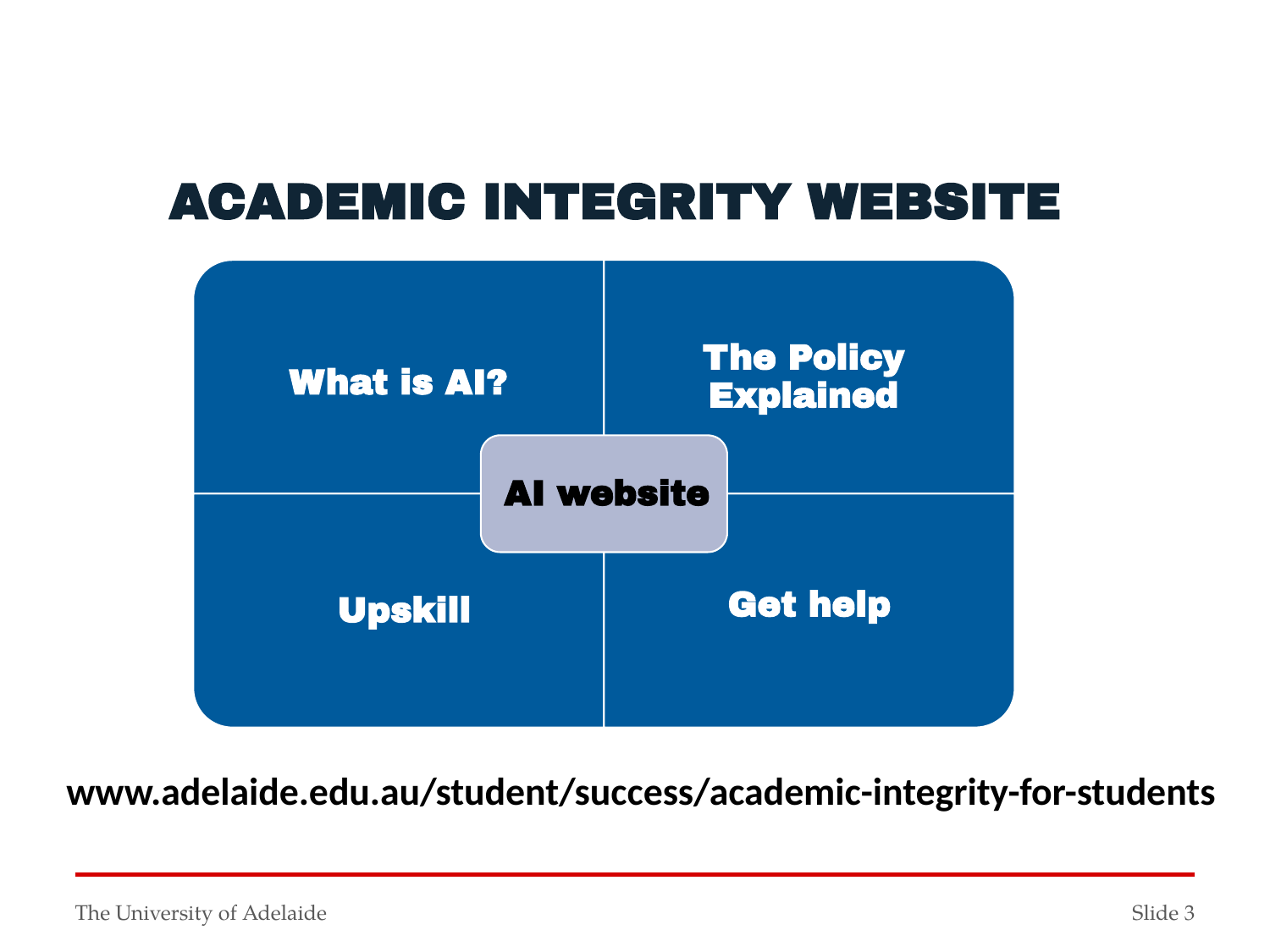

# ACADEMIC INTEGRITY WEBSITE
What is AI?
The Policy Explained
Upskill
Get help
AI website
www.adelaide.edu.au/student/success/academic-integrity-for-students
The University of Adelaide
Slide 3